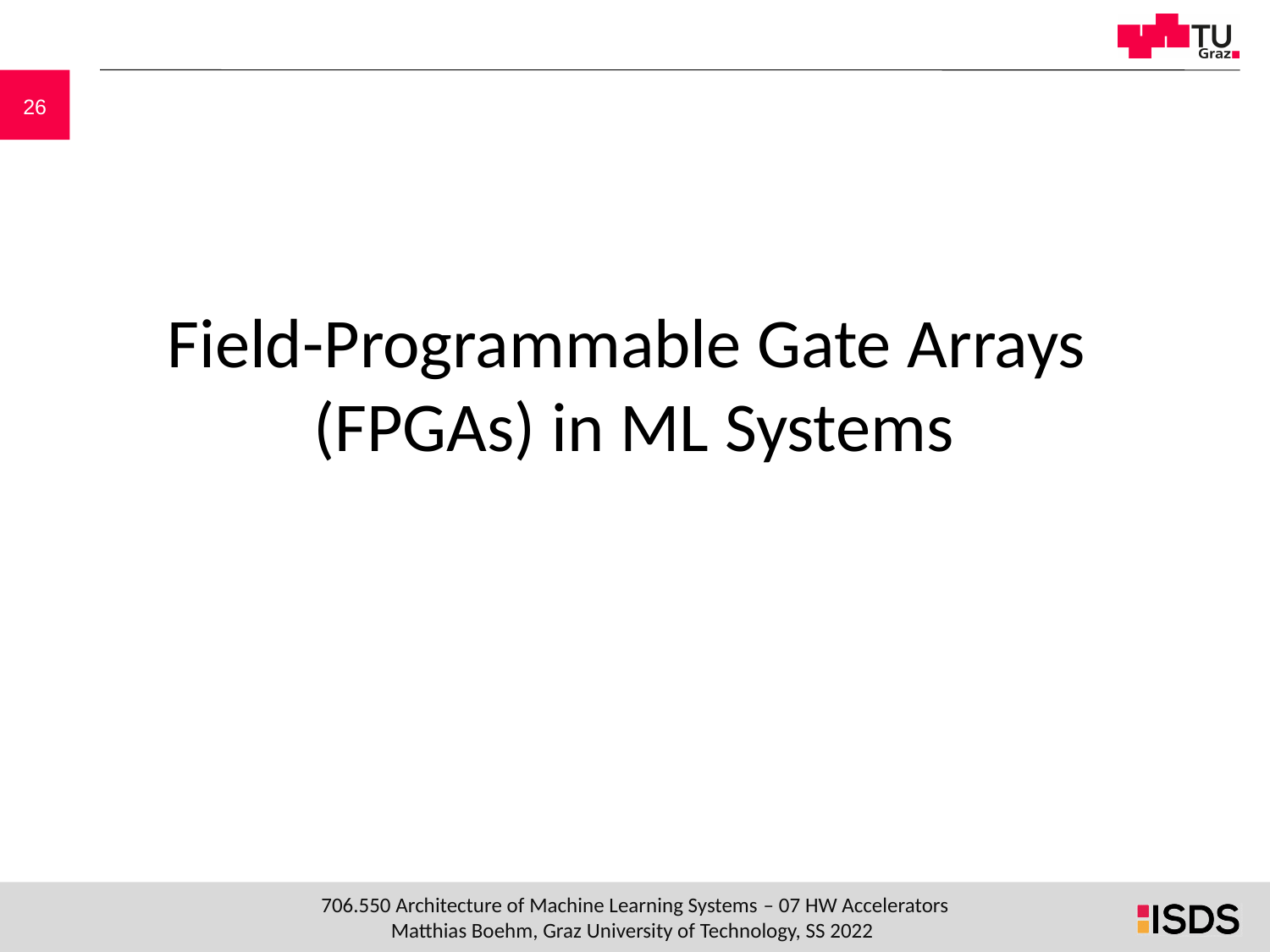

# Field-Programmable Gate Arrays (FPGAs) in ML Systems